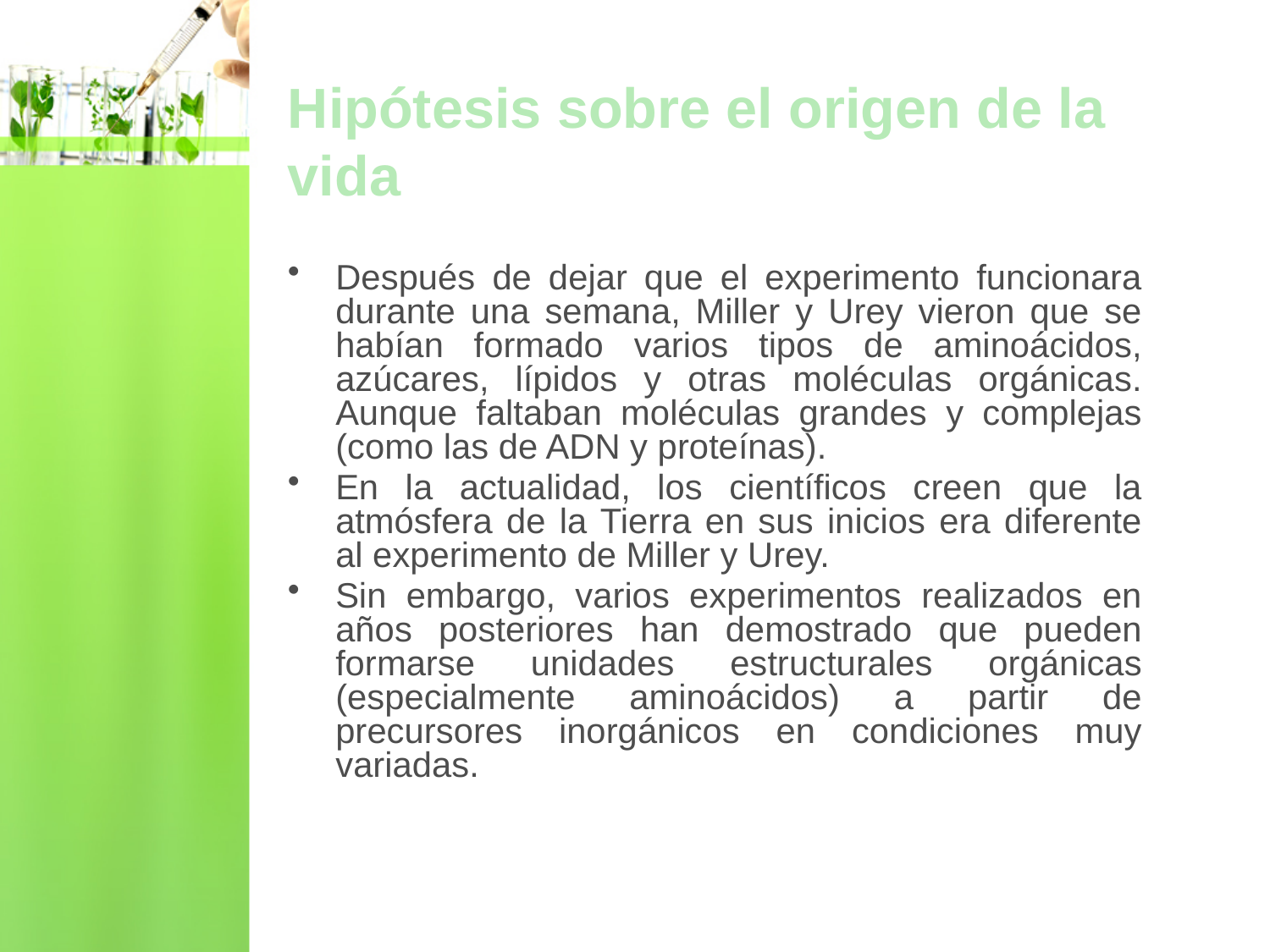

# Hipótesis sobre el origen de la vida
Después de dejar que el experimento funcionara durante una semana, Miller y Urey vieron que se habían formado varios tipos de aminoácidos, azúcares, lípidos y otras moléculas orgánicas. Aunque faltaban moléculas grandes y complejas (como las de ADN y proteínas).
En la actualidad, los científicos creen que la atmósfera de la Tierra en sus inicios era diferente al experimento de Miller y Urey.
Sin embargo, varios experimentos realizados en años posteriores han demostrado que pueden formarse unidades estructurales orgánicas (especialmente aminoácidos) a partir de precursores inorgánicos en condiciones muy variadas.